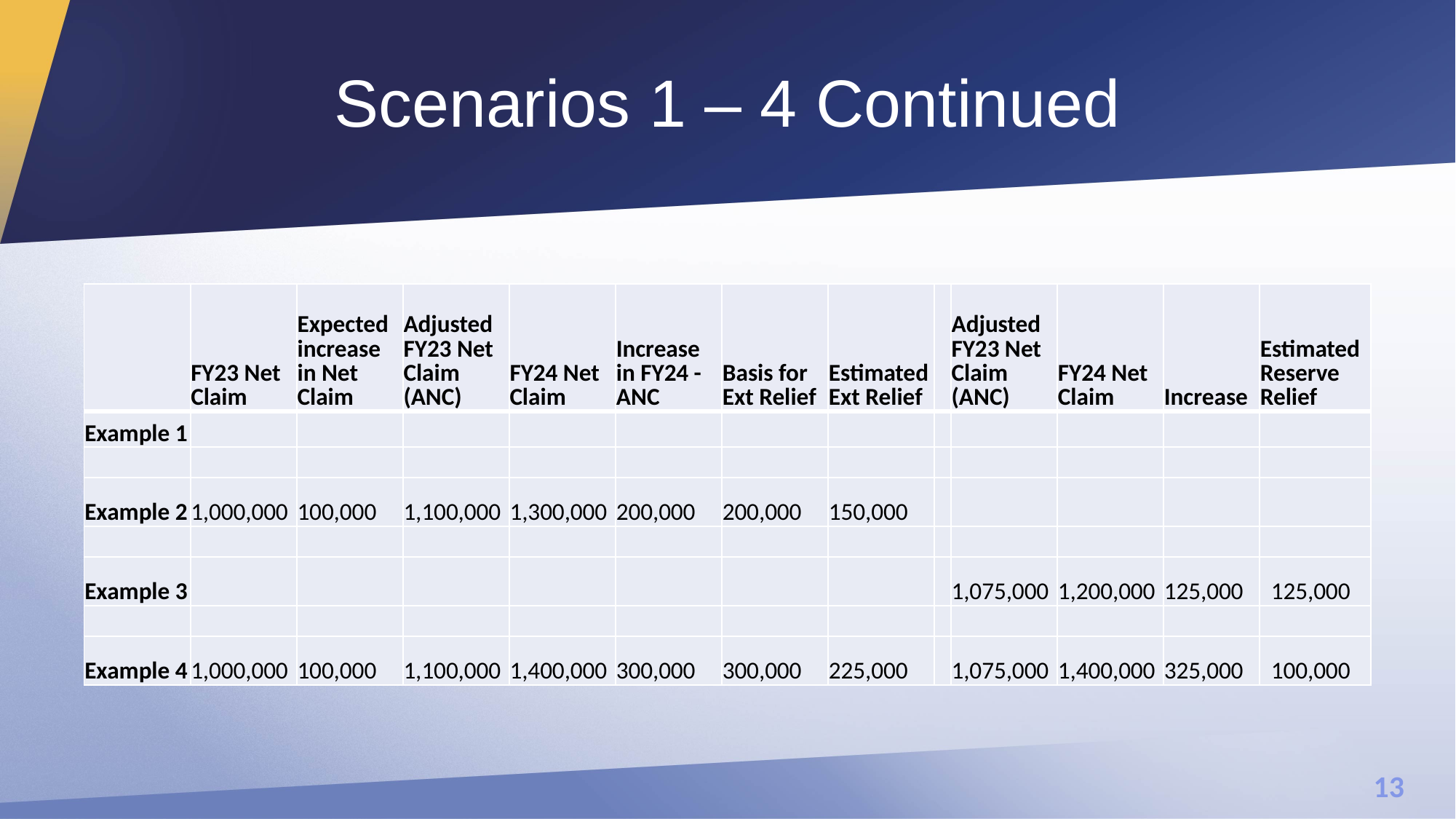

# Scenarios 1 – 4 Continued
|  | FY23 Net Claim | Expected increase in Net Claim | Adjusted FY23 Net Claim (ANC) | FY24 Net Claim | Increase in FY24 - ANC | Basis for Ext Relief | Estimated Ext Relief |  | Adjusted FY23 Net Claim (ANC) | FY24 Net Claim | Increase | Estimated Reserve Relief |
| --- | --- | --- | --- | --- | --- | --- | --- | --- | --- | --- | --- | --- |
| Example 1 |  |  |  |  |  |  |  |  |  |  |  |  |
|  |  |  |  |  |  |  |  |  |  |  |  |  |
| Example 2 | 1,000,000 | 100,000 | 1,100,000 | 1,300,000 | 200,000 | 200,000 | 150,000 |  |  |  |  |  |
|  |  |  |  |  |  |  |  |  |  |  |  |  |
| Example 3 |  |  |  |  |  |  |  |  | 1,075,000 | 1,200,000 | 125,000 | 125,000 |
|  |  |  |  |  |  |  |  |  |  |  |  |  |
| Example 4 | 1,000,000 | 100,000 | 1,100,000 | 1,400,000 | 300,000 | 300,000 | 225,000 |  | 1,075,000 | 1,400,000 | 325,000 | 100,000 |